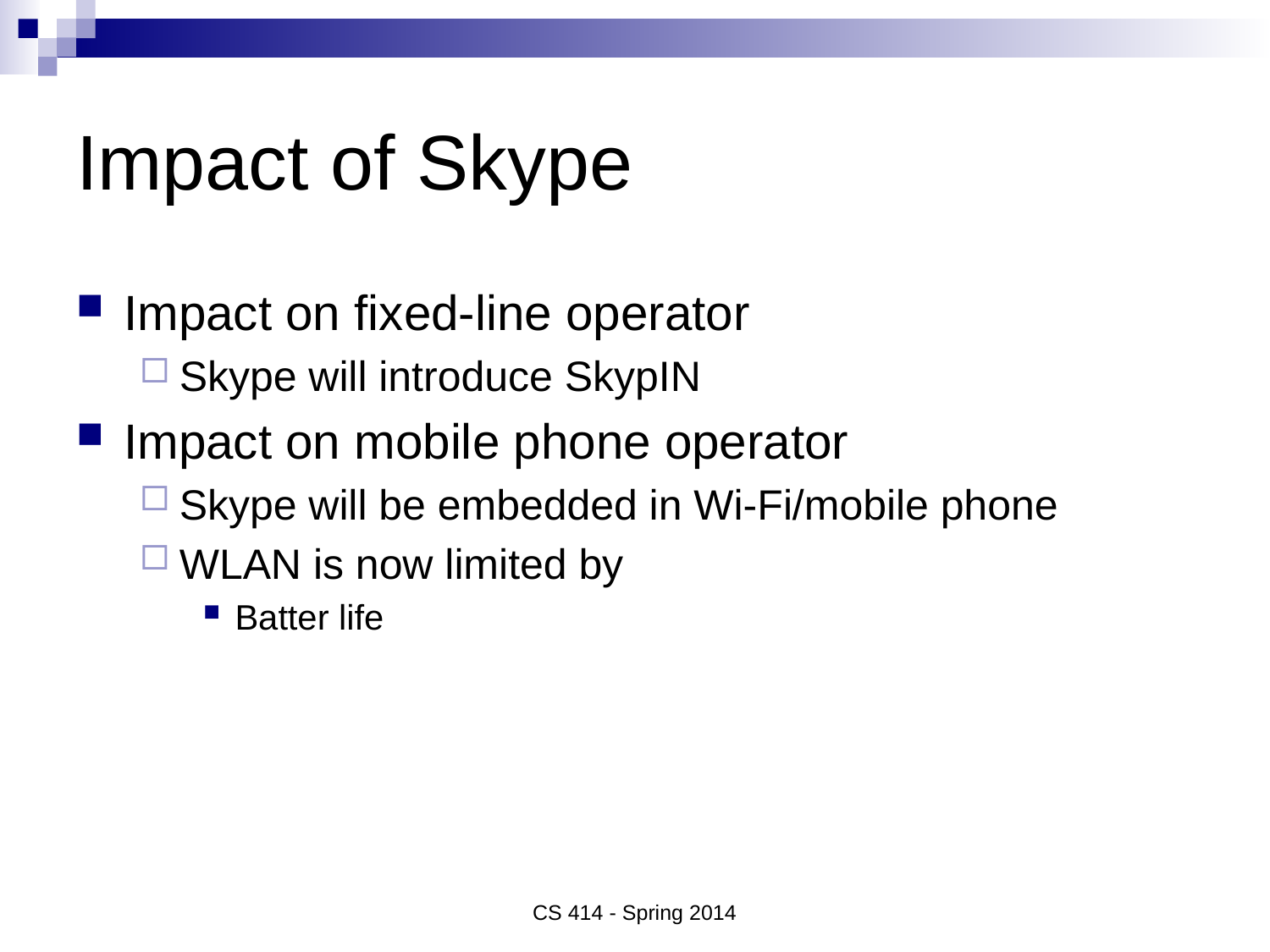

# Impact of Skype
Impact on fixed-line operator
Skype will introduce SkypIN
Impact on mobile phone operator
Skype will be embedded in Wi-Fi/mobile phone
WLAN is now limited by
Batter life
CS 414 - Spring 2014